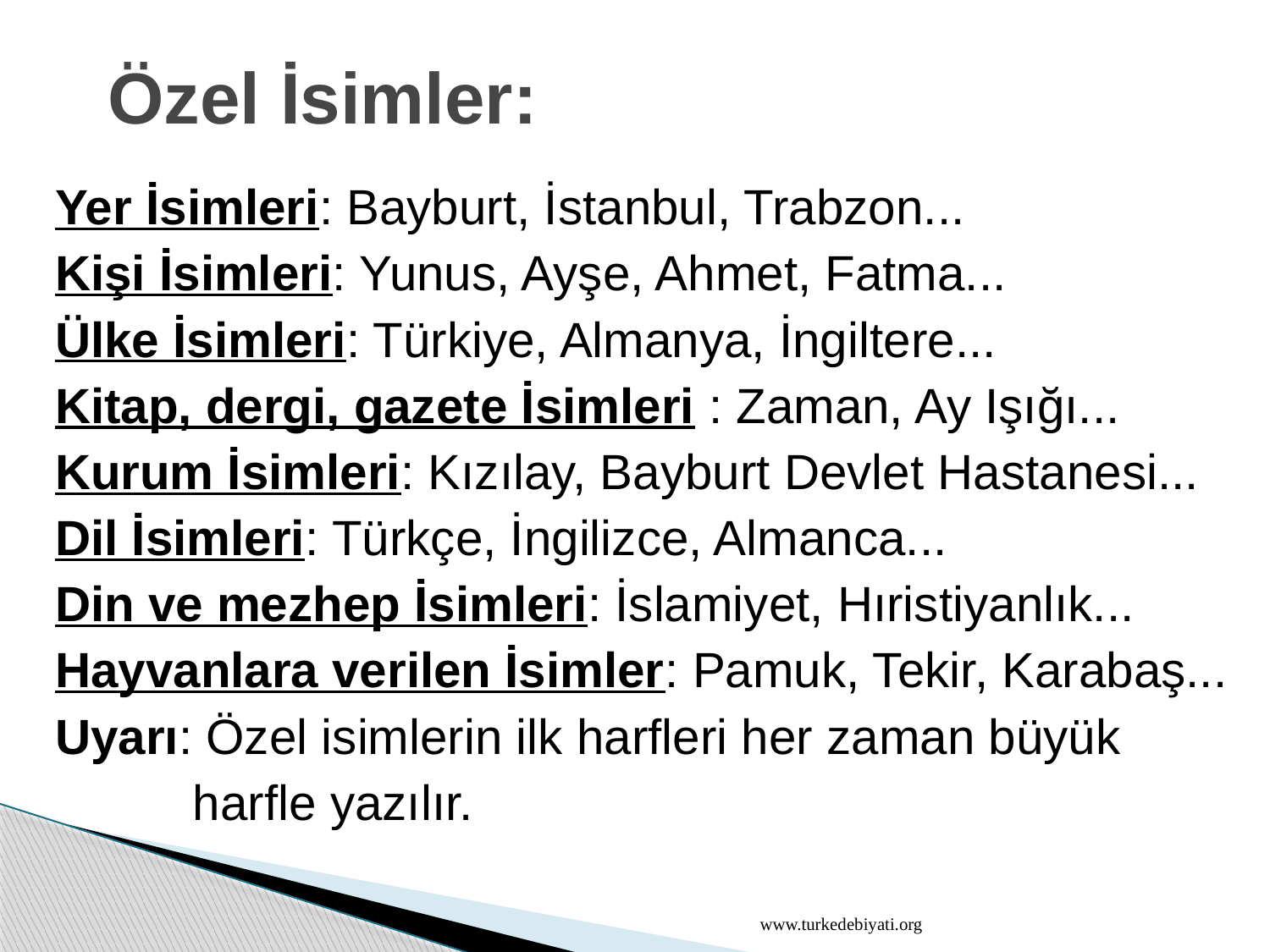

# Özel İsimler:
  Yer İsimleri: Bayburt, İstanbul, Trabzon...
  Kişi İsimleri: Yunus, Ayşe, Ahmet, Fatma...
  Ülke İsimleri: Türkiye, Almanya, İngiltere...
  Kitap, dergi, gazete İsimleri : Zaman, Ay Işığı...
  Kurum İsimleri: Kızılay, Bayburt Devlet Hastanesi...
  Dil İsimleri: Türkçe, İngilizce, Almanca...
  Din ve mezhep İsimleri: İslamiyet, Hıristiyanlık...
  Hayvanlara verilen İsimler: Pamuk, Tekir, Karabaş...
  Uyarı: Özel isimlerin ilk harfleri her zaman büyük
            harfle yazılır.

www.turkedebiyati.org